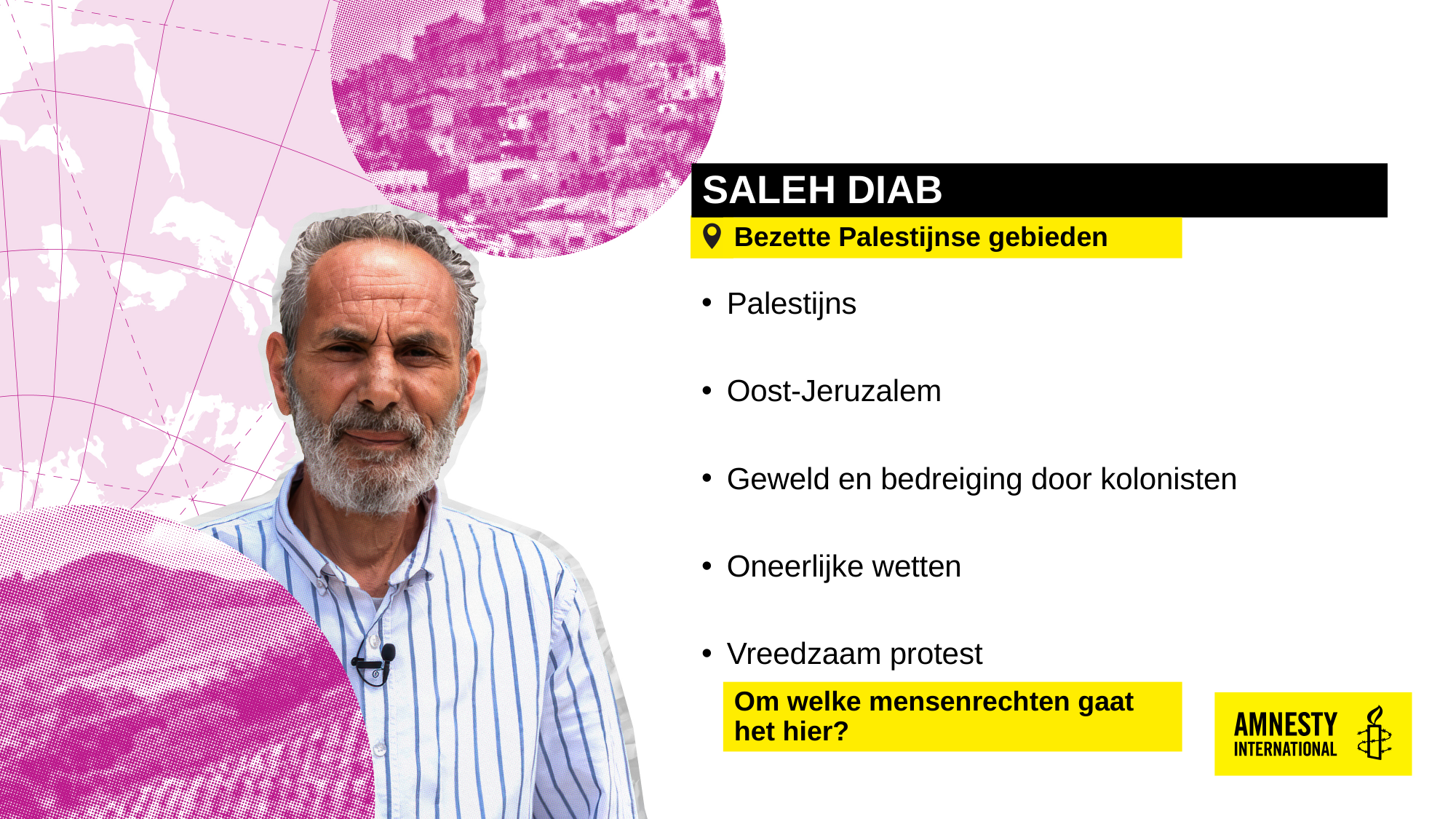

# SALEH DIAB​
Bezette Palestijnse gebieden
Palestijns​

Oost-Jeruzalem​

Geweld en bedreiging door kolonisten​

Oneerlijke wetten​

Vreedzaam protest​
Om welke mensenrechten gaat het hier?